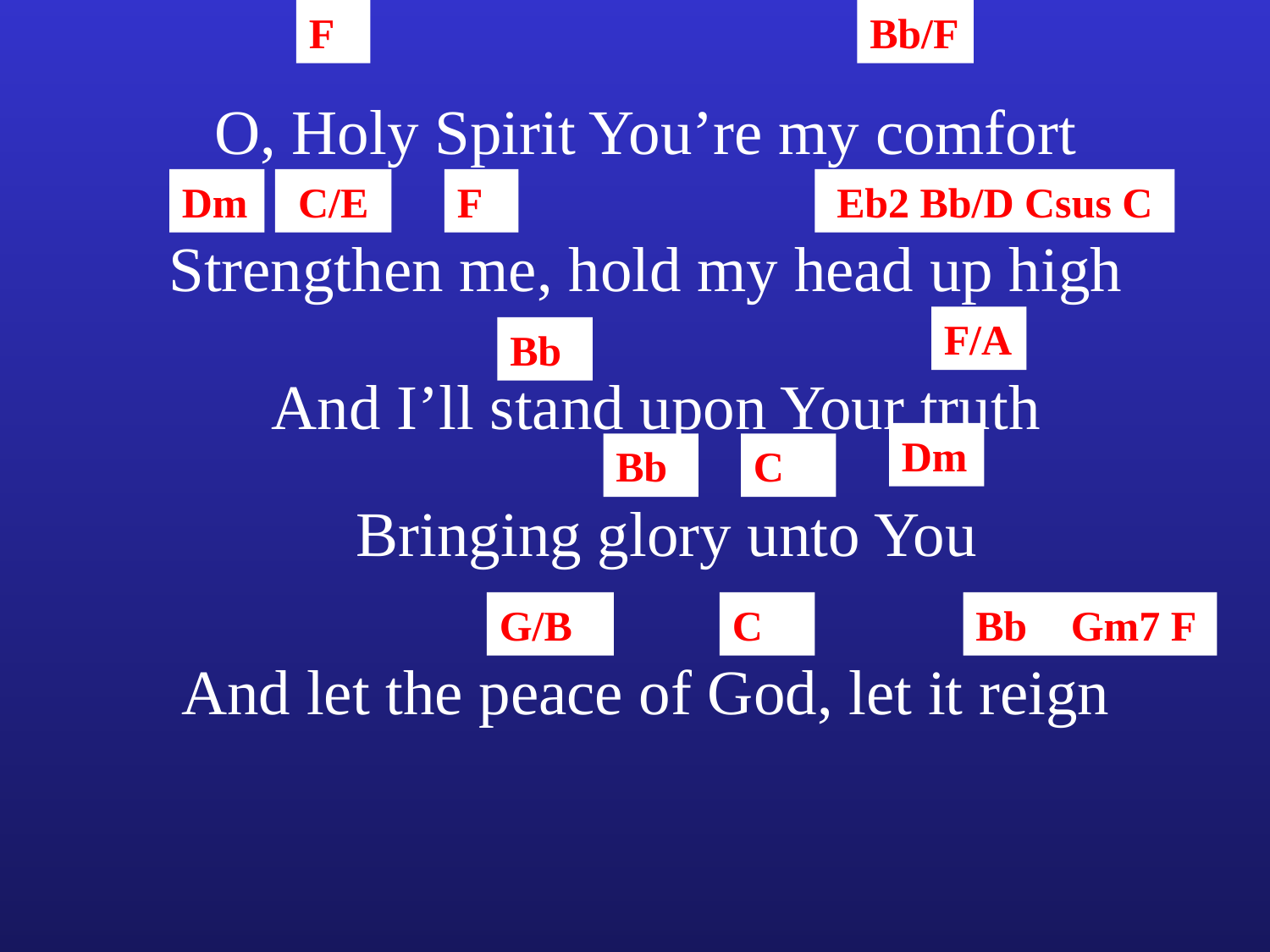

F
Bb/F
O, Holy Spirit You’re my comfort
Dm
C/E
F
Eb2 Bb/D Csus C
Strengthen me, hold my head up high
F/A
Bb
And I’ll stand upon Your truth
Dm
Bb
C
Bringing glory unto You
G/B
C
Bb
Gm7 F
And let the peace of God, let it reign